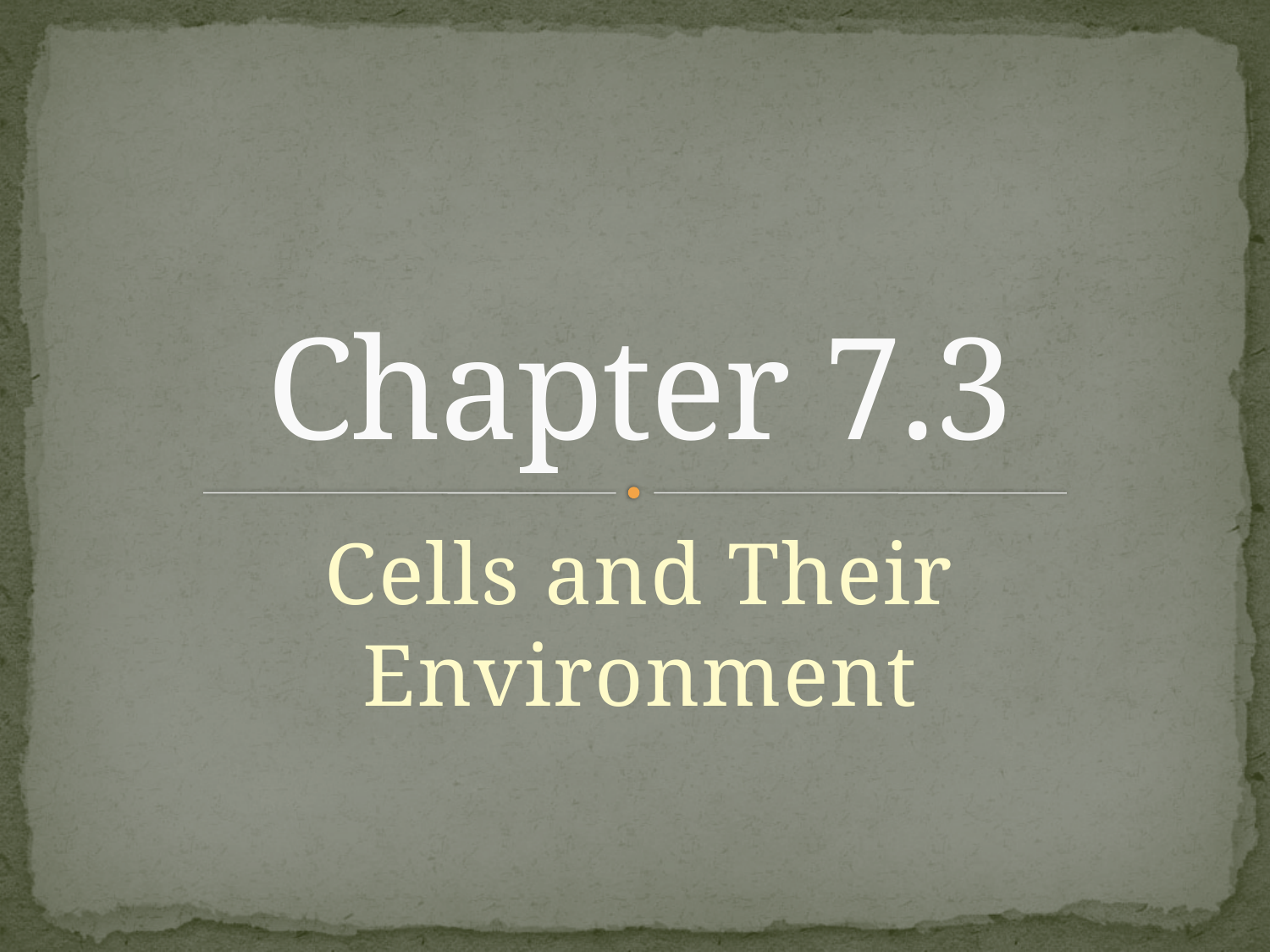

# Chapter 7.3
Cells and Their Environment